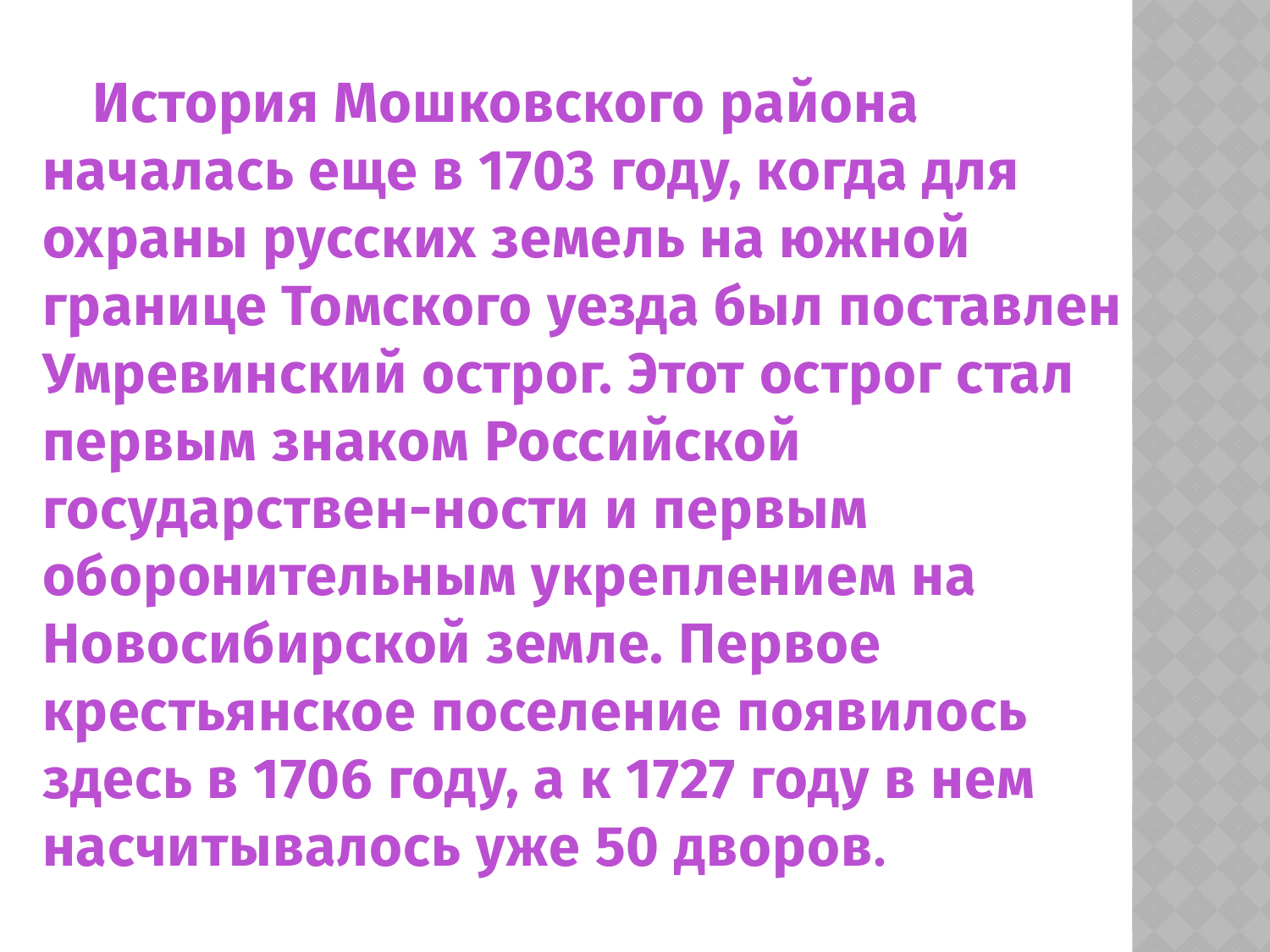

История Мошковского района началась еще в 1703 году, когда для охраны русских земель на южной границе Томского уезда был поставлен Умревинский острог. Этот острог стал первым знаком Российской государствен-ности и первым оборонительным укреплением на Новосибирской земле. Первое крестьянское поселение появилось здесь в 1706 году, а к 1727 году в нем насчитывалось уже 50 дворов.